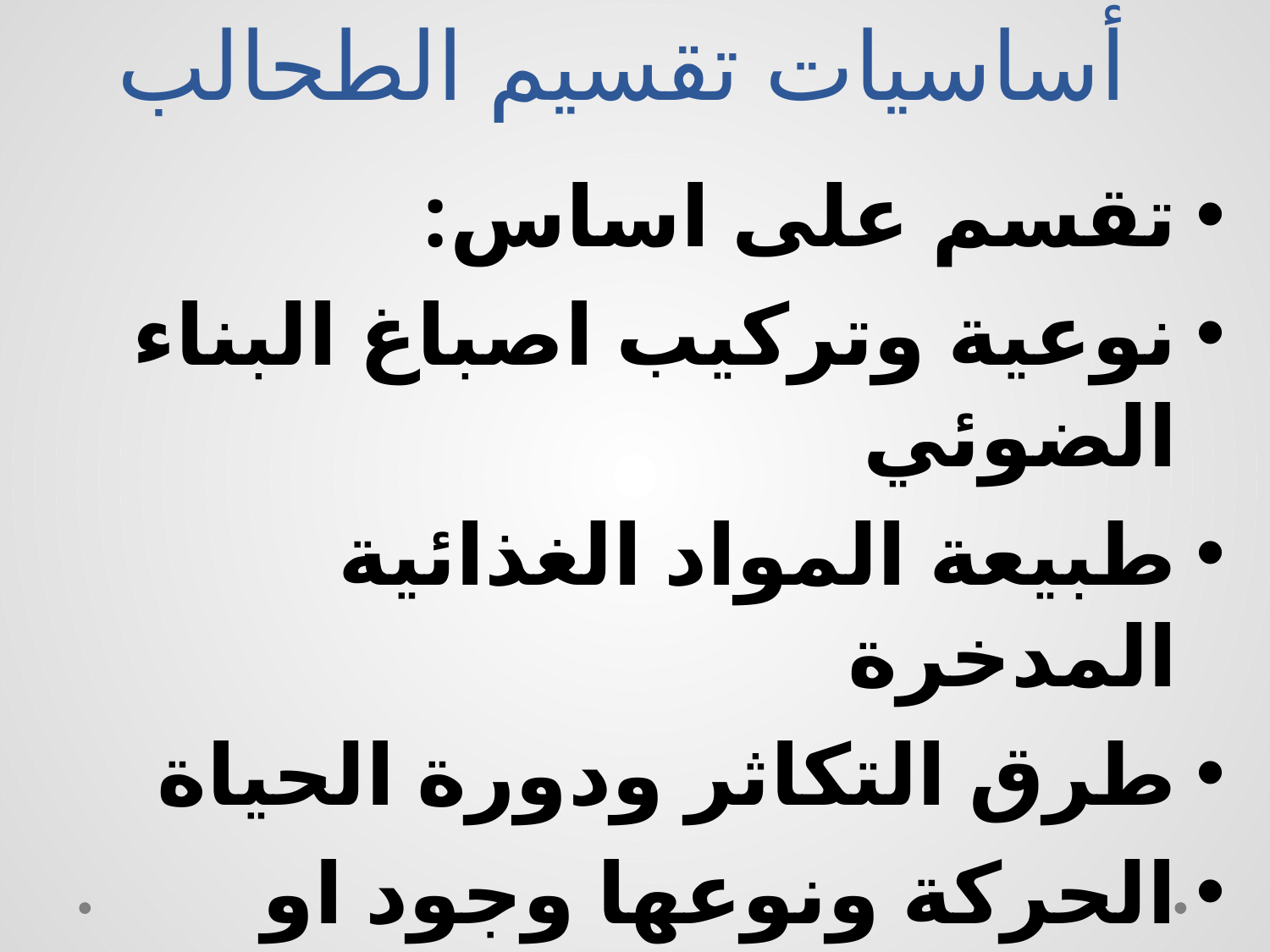

# أساسيات تقسيم الطحالب
تقسم على اساس:
نوعية وتركيب اصباغ البناء الضوئي
طبيعة المواد الغذائية  المدخرة
طرق التكاثر ودورة الحياة
الحركة ونوعها وجود او غياب  الاسواط
التركيب الكيمائى للجدار الخلوى